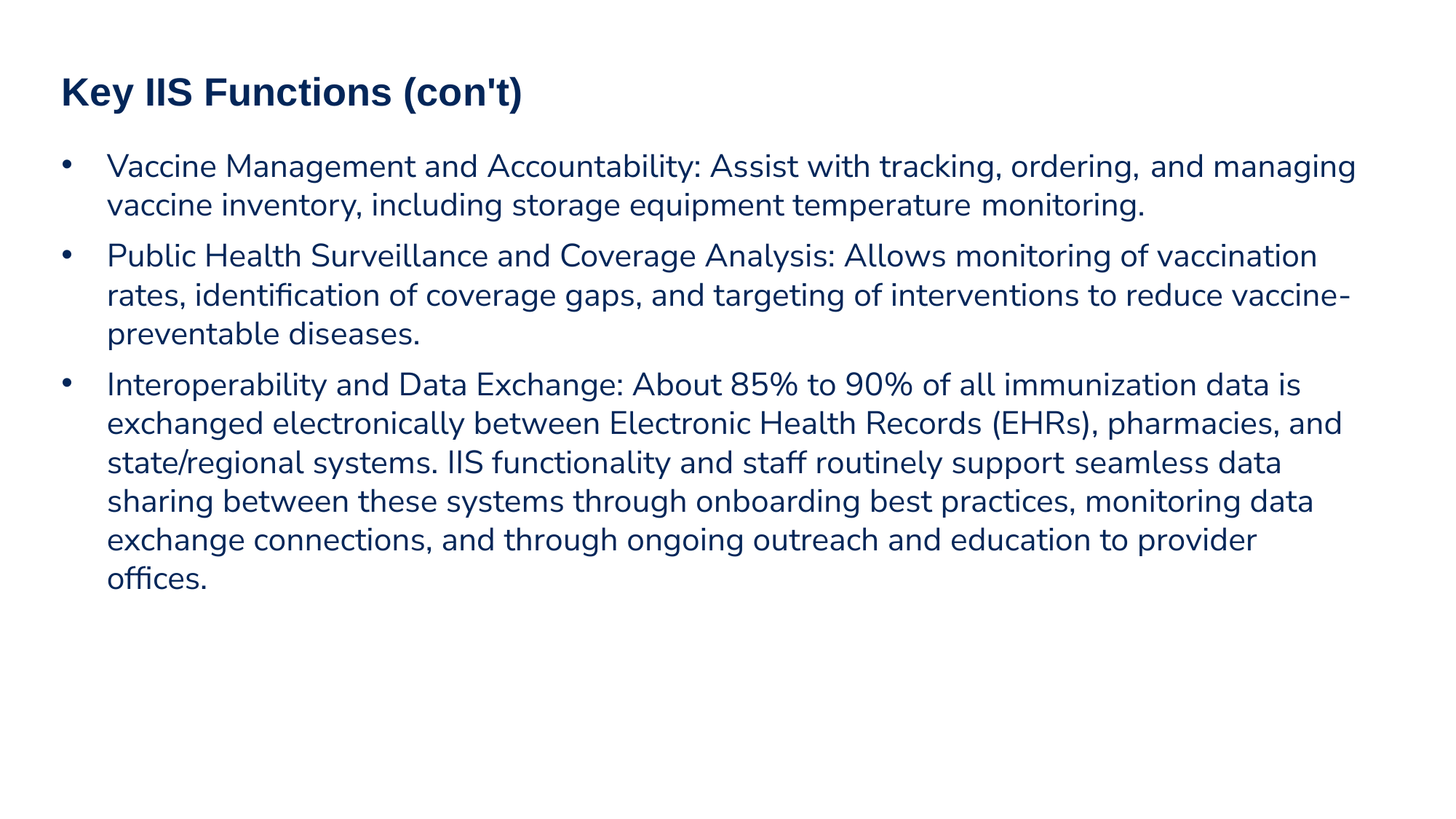

# Key IIS Functions (con't)
Vaccine Management and Accountability: Assist with tracking, ordering, and managing vaccine inventory, including storage equipment temperature monitoring.​
Public Health Surveillance and Coverage Analysis: Allows monitoring of vaccination rates, identification of coverage gaps, and targeting of interventions to reduce vaccine-preventable diseases.​
Interoperability and Data Exchange: About 85% to 90% of all immunization data is exchanged electronically between Electronic Health Records (EHRs), pharmacies, and state/regional systems.​ IIS functionality and staff routinely support seamless data sharing between these systems through onboarding best practices, monitoring data exchange connections, and through ongoing outreach and education to provider offices.